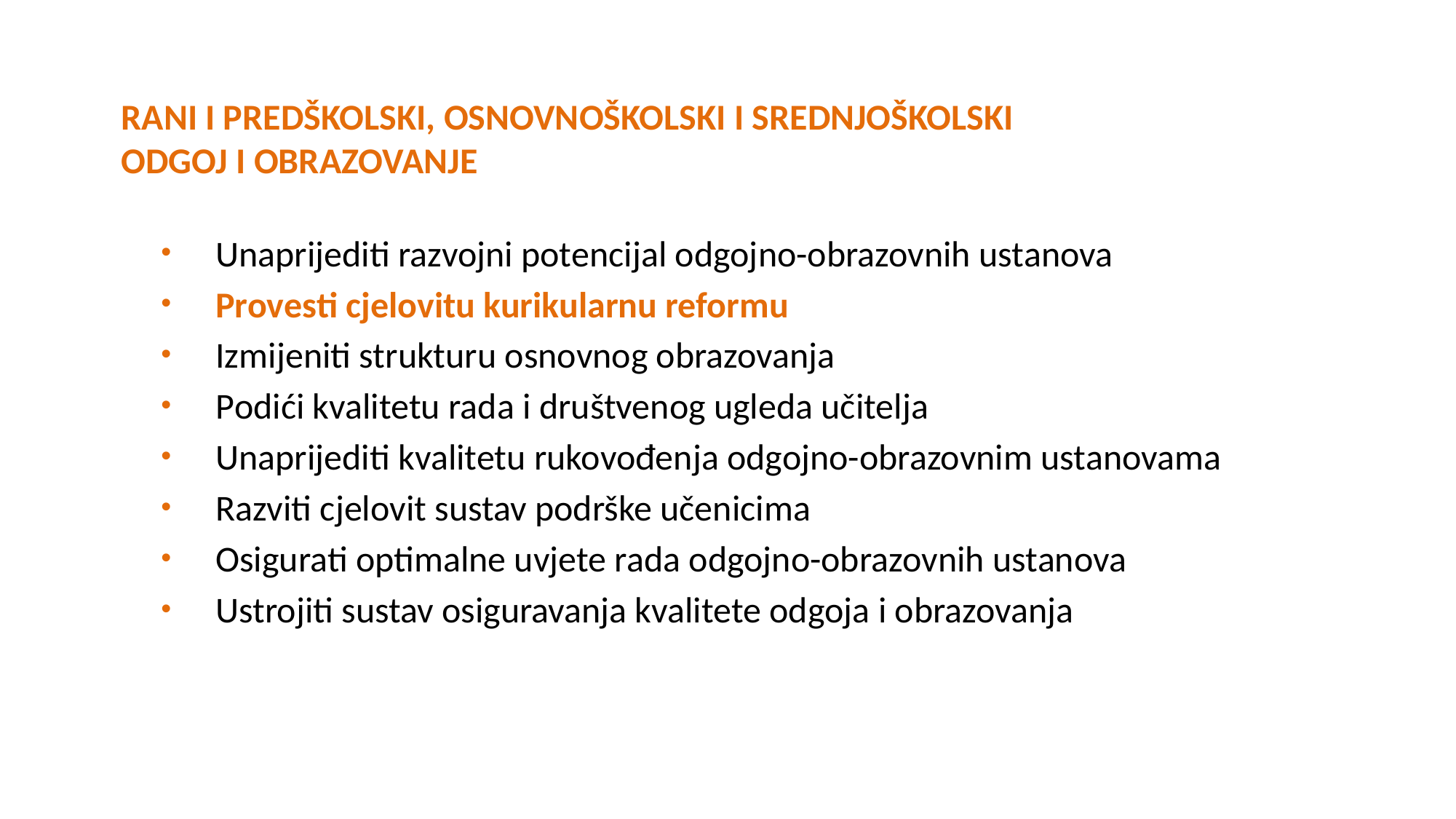

# RANI I PREDŠKOLSKI, OSNOVNOŠKOLSKI I SREDNJOŠKOLSKI ODGOJ I OBRAZOVANJE
Unaprijediti razvojni potencijal odgojno-obrazovnih ustanova
Provesti cjelovitu kurikularnu reformu
Izmijeniti strukturu osnovnog obrazovanja
Podići kvalitetu rada i društvenog ugleda učitelja
Unaprijediti kvalitetu rukovođenja odgojno-obrazovnim ustanovama
Razviti cjelovit sustav podrške učenicima
Osigurati optimalne uvjete rada odgojno-obrazovnih ustanova
Ustrojiti sustav osiguravanja kvalitete odgoja i obrazovanja